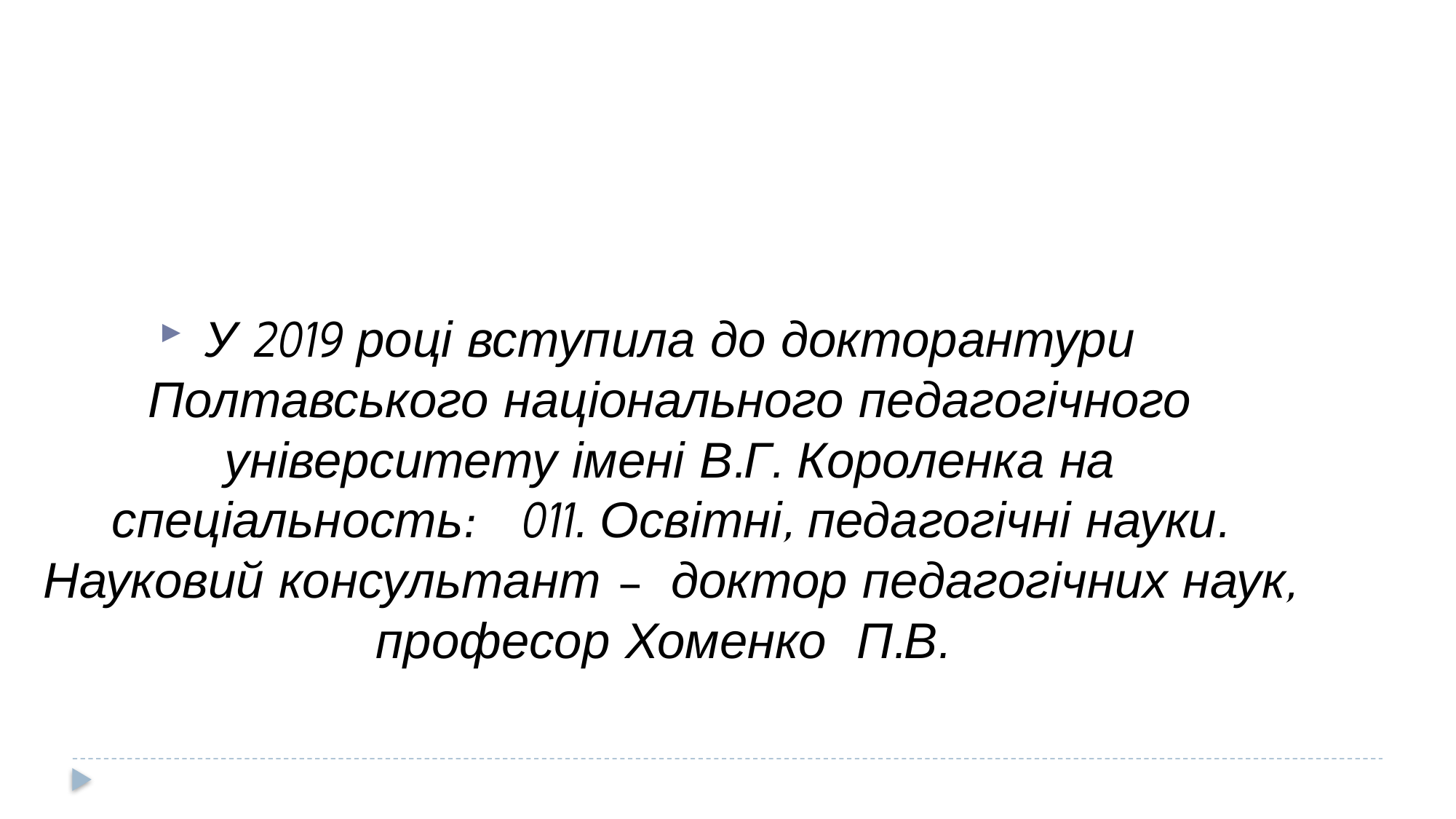

У 2019 році вступила до докторантури Полтавського національного педагогічного університету імені В.Г. Короленка на спеціальность:   011. Освітні, педагогічні науки. Науковий консультант –  доктор педагогічних наук, професор Хоменко  П.В.